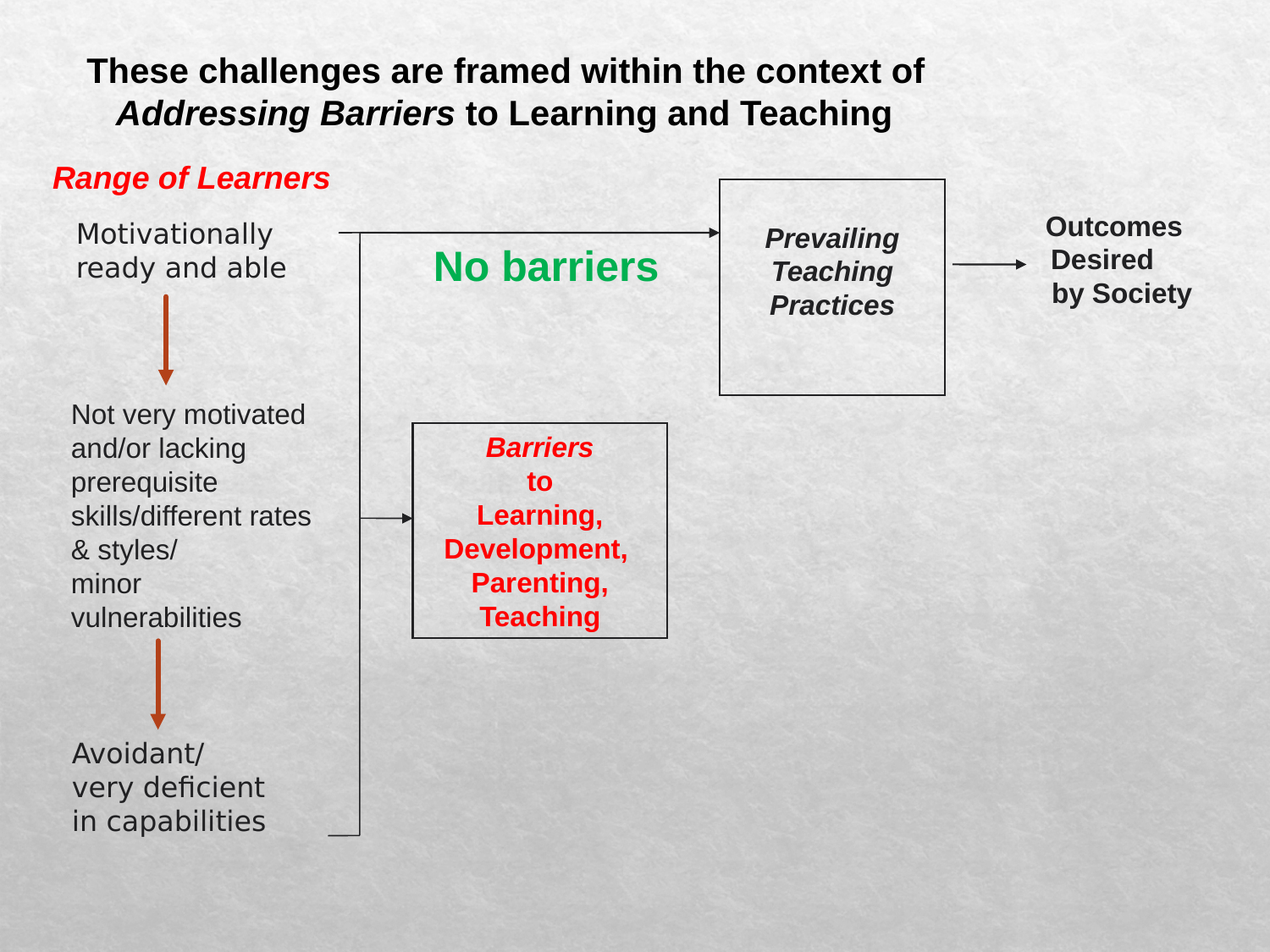

These challenges are framed within the context of
   Addressing Barriers to Learning and Teaching
Range of Learners

Prevailing
Teaching Practices

  Outcomes
Desired
    by Society

Motivationally ready and able

No barriers

Not very motivated and/or lacking prerequisite skills/different rates & styles/
minor vulnerabilities

Barriers
to
Learning,
Development,
Parenting,
Teaching

Avoidant/
very deficient
in capabilities